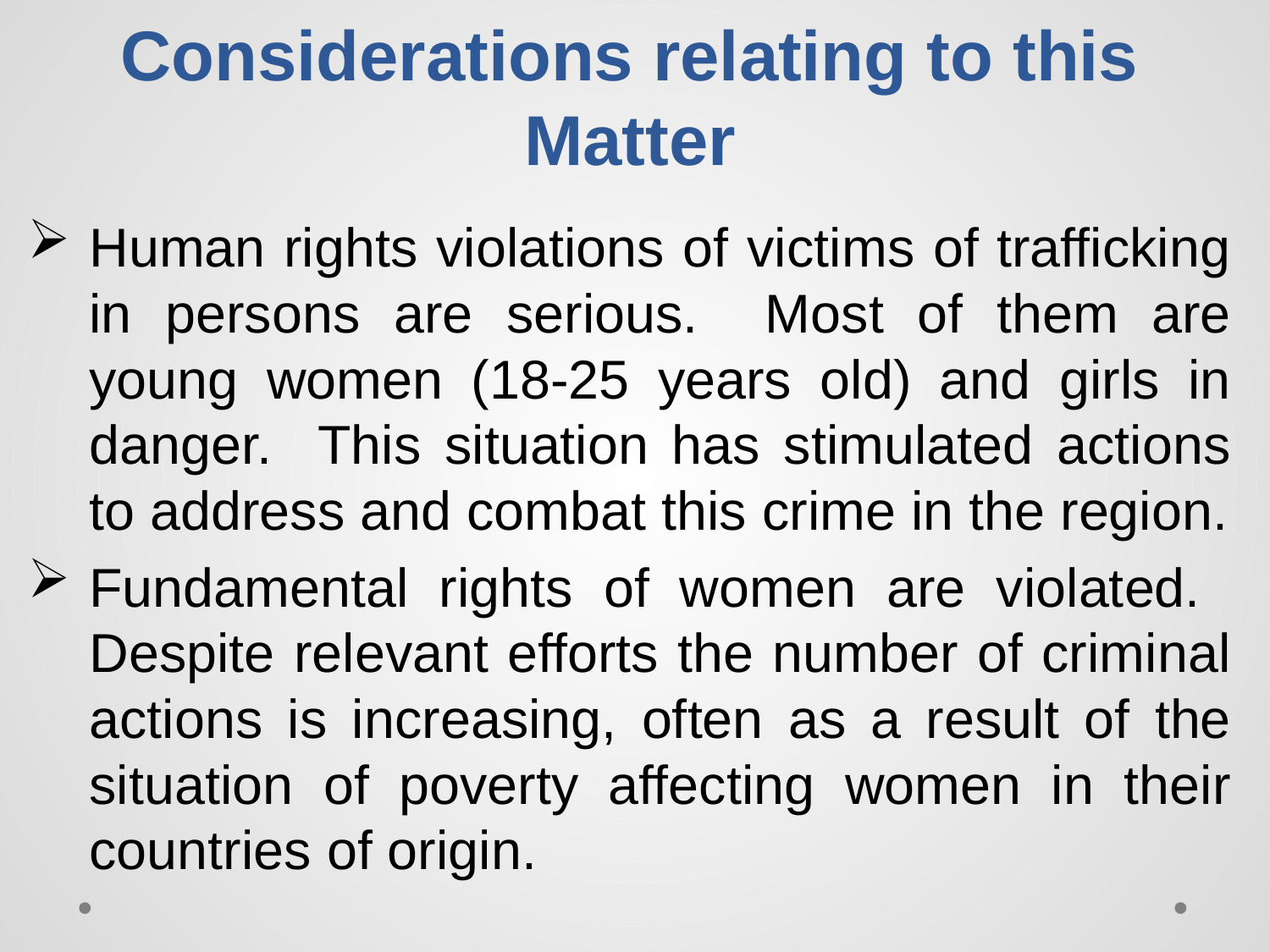

# Considerations relating to this Matter
Human rights violations of victims of trafficking in persons are serious.  Most of them are young women (18-25 years old) and girls in danger.  This situation has stimulated actions to address and combat this crime in the region.
Fundamental rights of women are violated.  Despite relevant efforts the number of criminal actions is increasing, often as a result of the situation of poverty affecting women in their countries of origin.